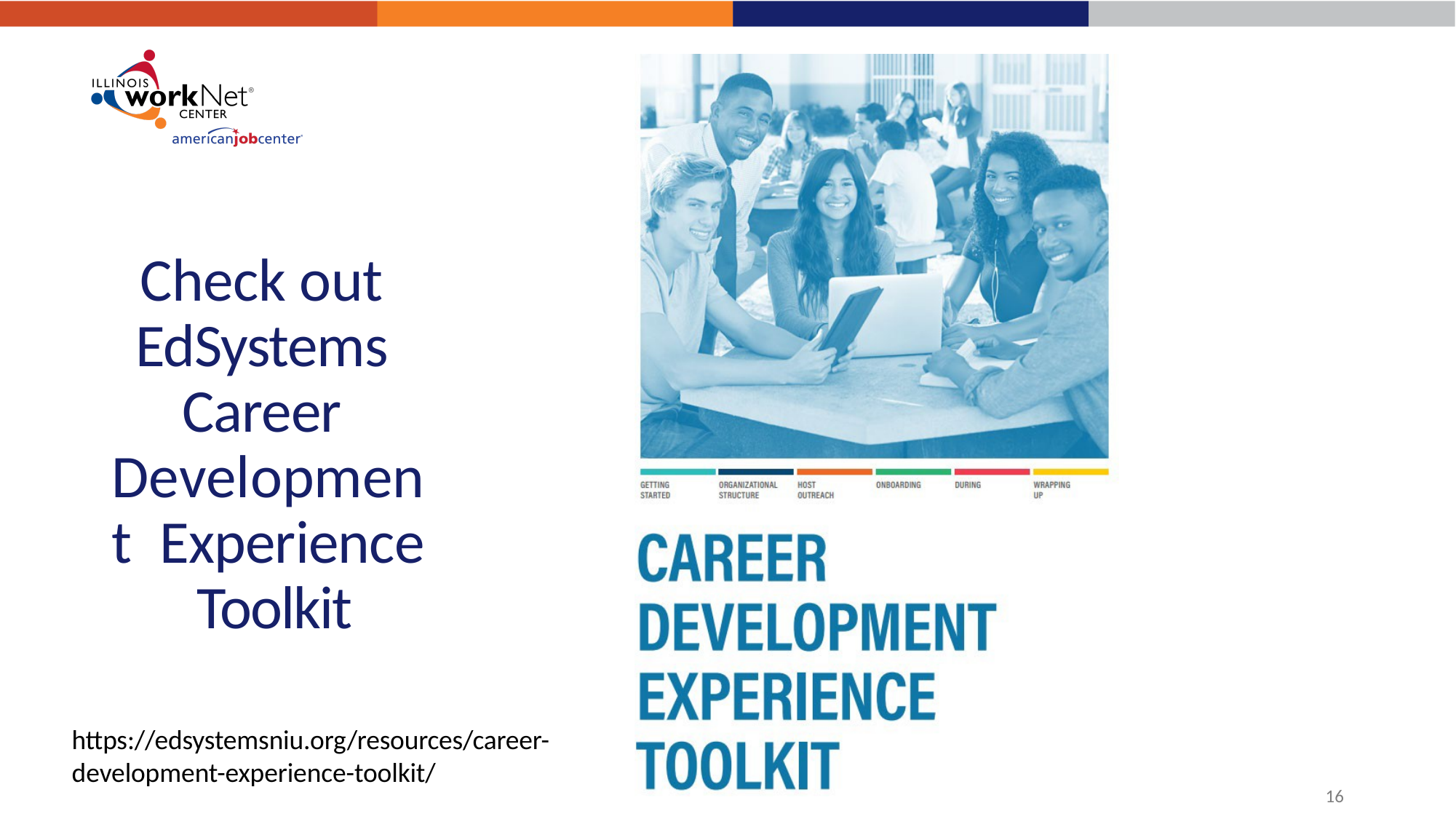

Check out  EdSystems  Career  Development  Experience  Toolkit
https://edsystemsniu.org/resources/career-  development-experience-toolkit/
16